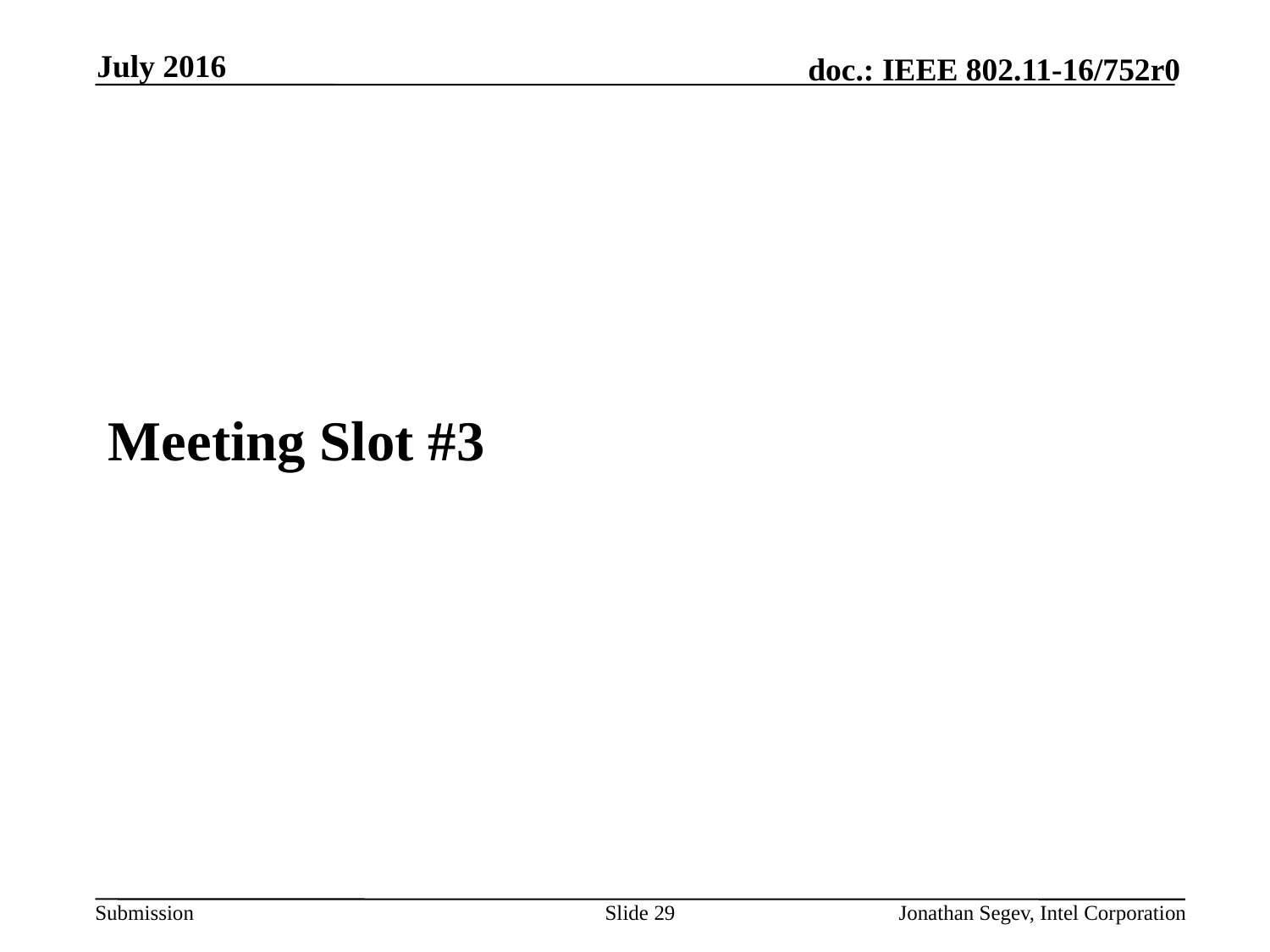

July 2016
#

Meeting Slot #3

Slide 29
Jonathan Segev, Intel Corporation